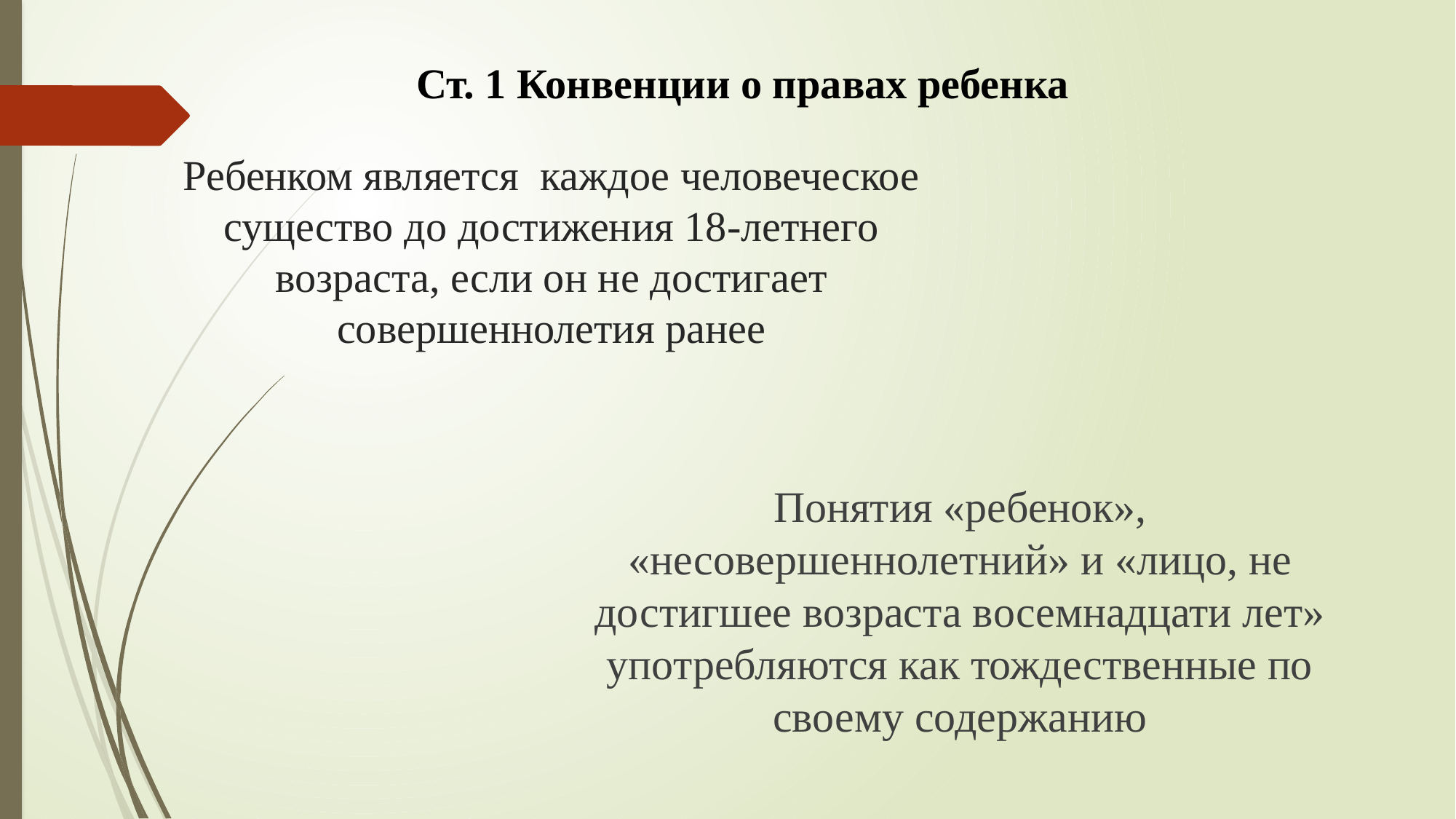

Ст. 1 Конвенции о правах ребенка
# Ребенком является  каждое человеческое существо до достижения 18-летнего возраста, если он не достигает совершеннолетия ранее
Понятия «ребенок», «несовершеннолетний» и «лицо, не достигшее возраста восемнадцати лет» употребляются как тождественные по своему содержанию